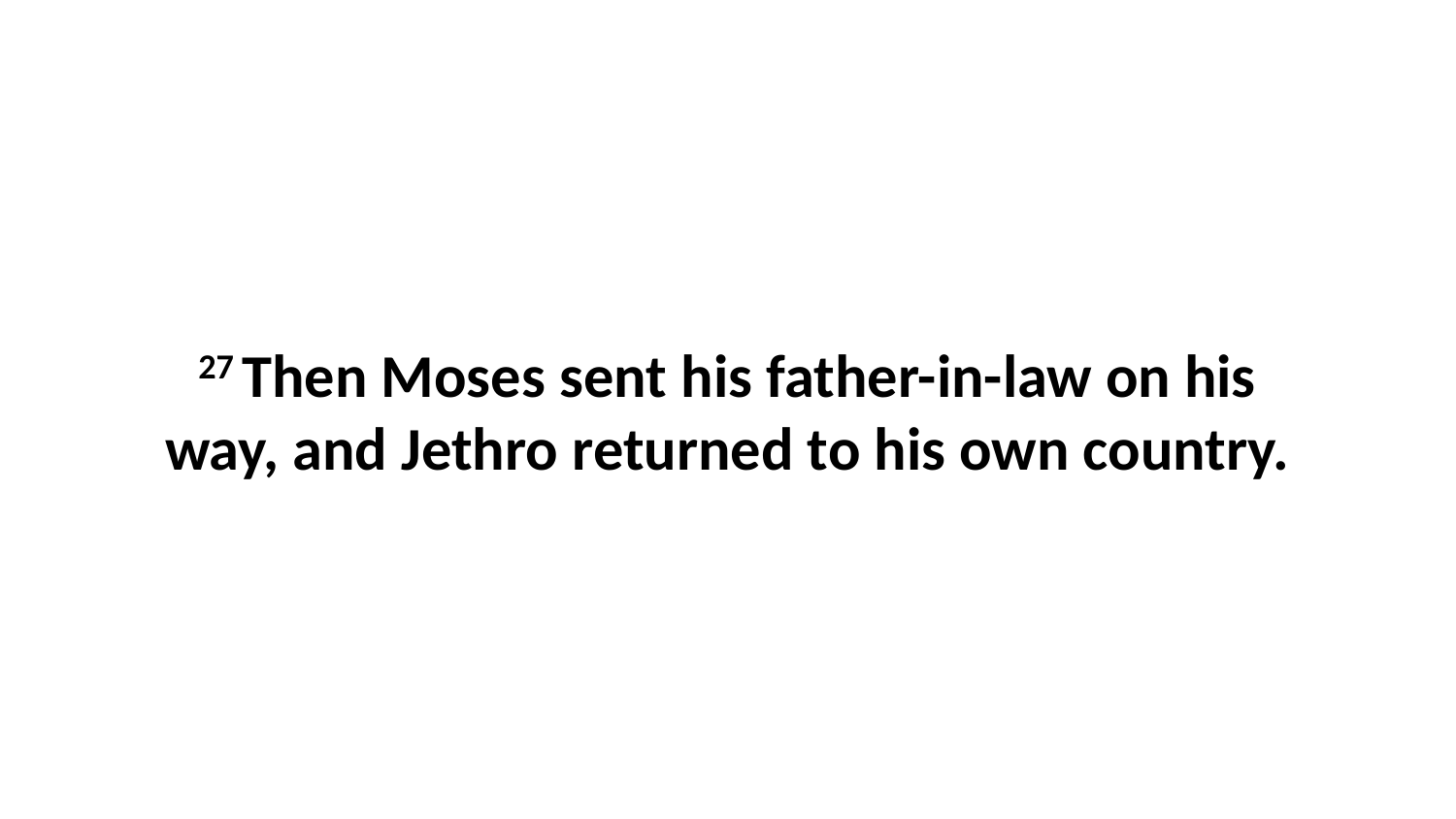

27 Then Moses sent his father-in-law on his way, and Jethro returned to his own country.